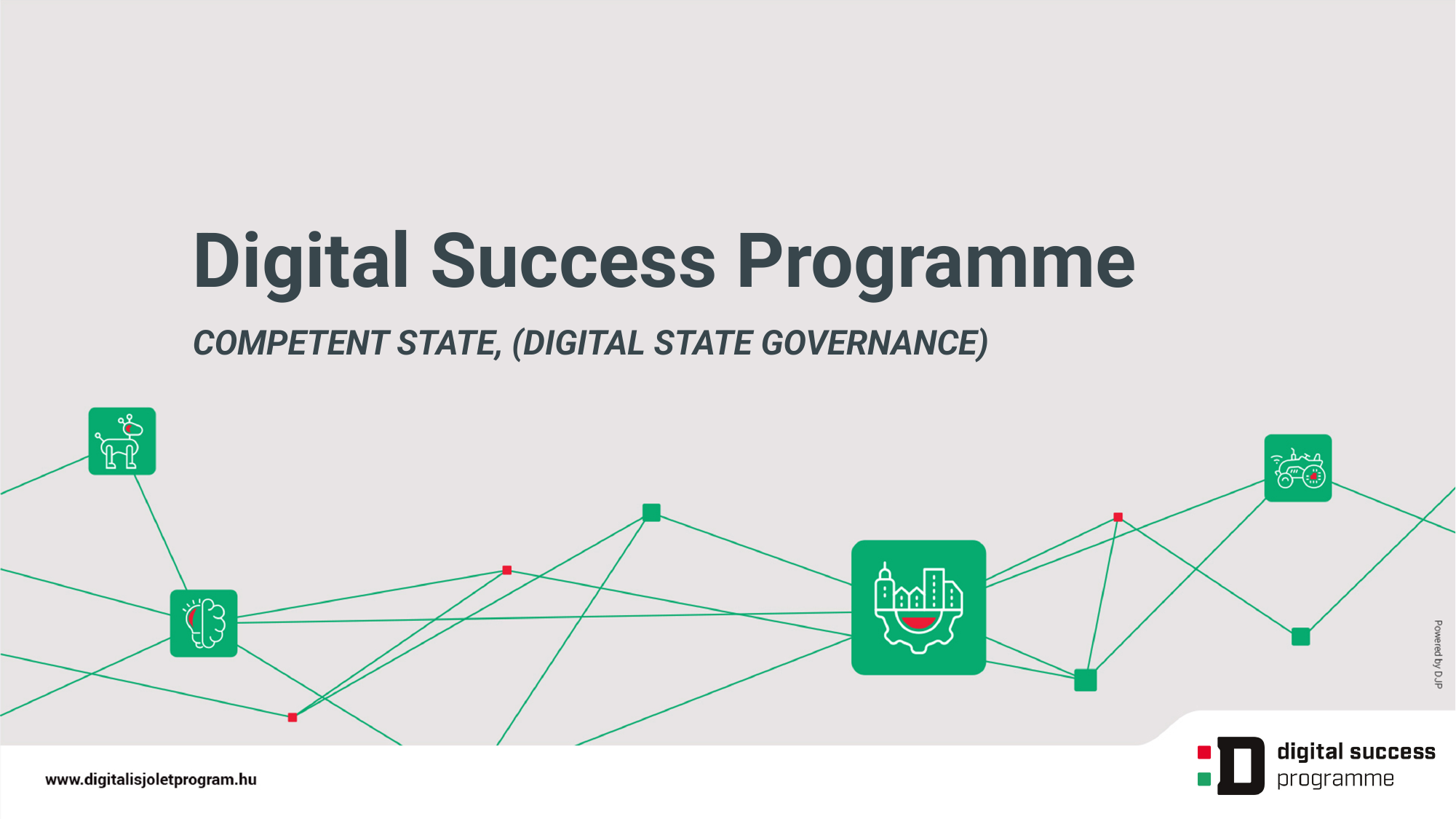

# Digital Success Programme
Competent STate, (Digital State Governance)